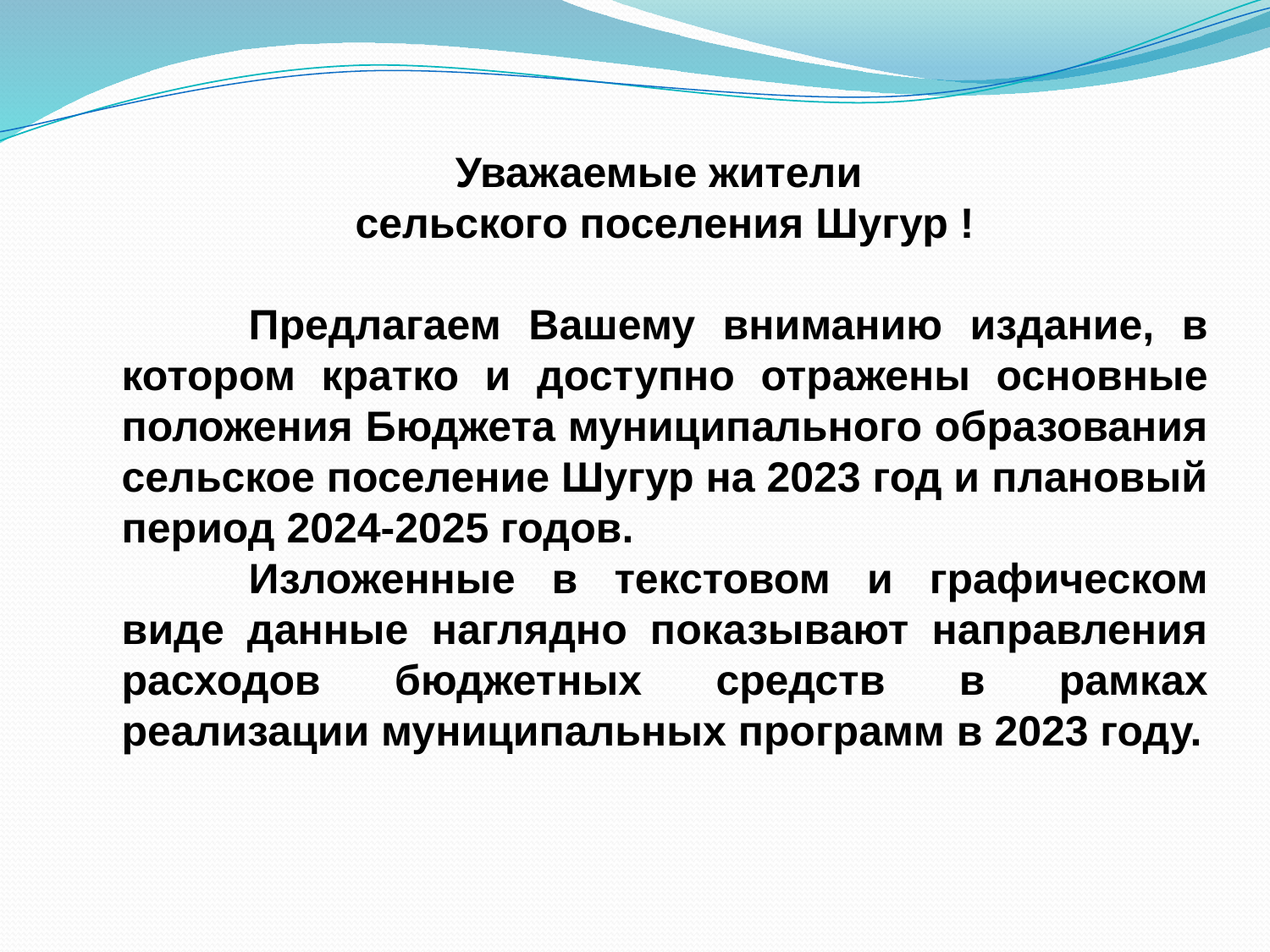

Уважаемые жители
сельского поселения Шугур !

	Предлагаем Вашему вниманию издание, в котором кратко и доступно отражены основные положения Бюджета муниципального образования сельское поселение Шугур на 2023 год и плановый период 2024-2025 годов.
	Изложенные в текстовом и графическом виде данные наглядно показывают направления расходов бюджетных средств в рамках реализации муниципальных программ в 2023 году.